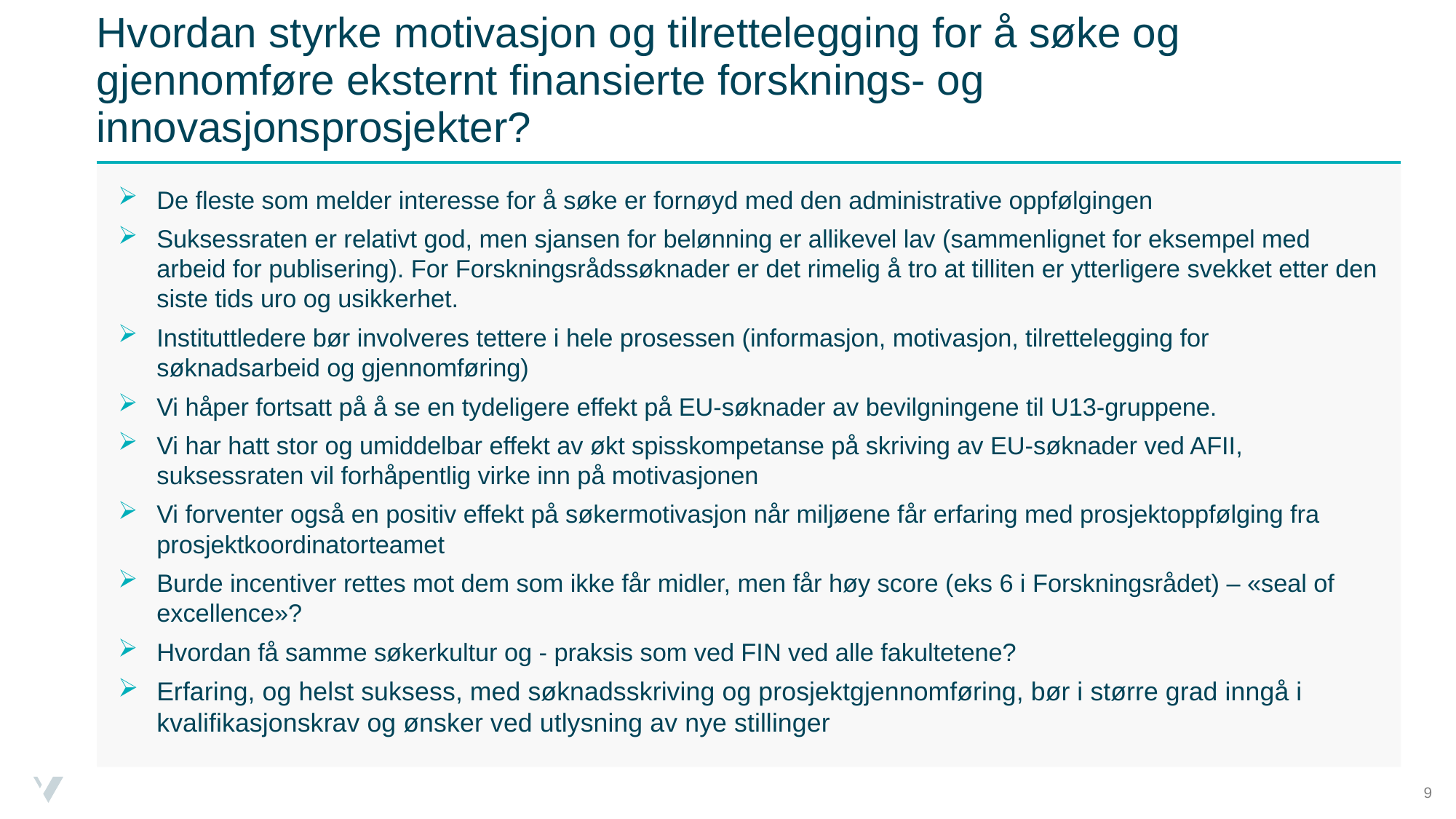

# Hvordan styrke motivasjon og tilrettelegging for å søke og gjennomføre eksternt finansierte forsknings- og innovasjonsprosjekter?
De fleste som melder interesse for å søke er fornøyd med den administrative oppfølgingen
Suksessraten er relativt god, men sjansen for belønning er allikevel lav (sammenlignet for eksempel med arbeid for publisering). For Forskningsrådssøknader er det rimelig å tro at tilliten er ytterligere svekket etter den siste tids uro og usikkerhet.
Instituttledere bør involveres tettere i hele prosessen (informasjon, motivasjon, tilrettelegging for søknadsarbeid og gjennomføring)
Vi håper fortsatt på å se en tydeligere effekt på EU-søknader av bevilgningene til U13-gruppene.
Vi har hatt stor og umiddelbar effekt av økt spisskompetanse på skriving av EU-søknader ved AFII, suksessraten vil forhåpentlig virke inn på motivasjonen
Vi forventer også en positiv effekt på søkermotivasjon når miljøene får erfaring med prosjektoppfølging fra prosjektkoordinatorteamet
Burde incentiver rettes mot dem som ikke får midler, men får høy score (eks 6 i Forskningsrådet) – «seal of excellence»?
Hvordan få samme søkerkultur og - praksis som ved FIN ved alle fakultetene?
Erfaring, og helst suksess, med søknadsskriving og prosjektgjennomføring, bør i større grad inngå i kvalifikasjonskrav og ønsker ved utlysning av nye stillinger
9